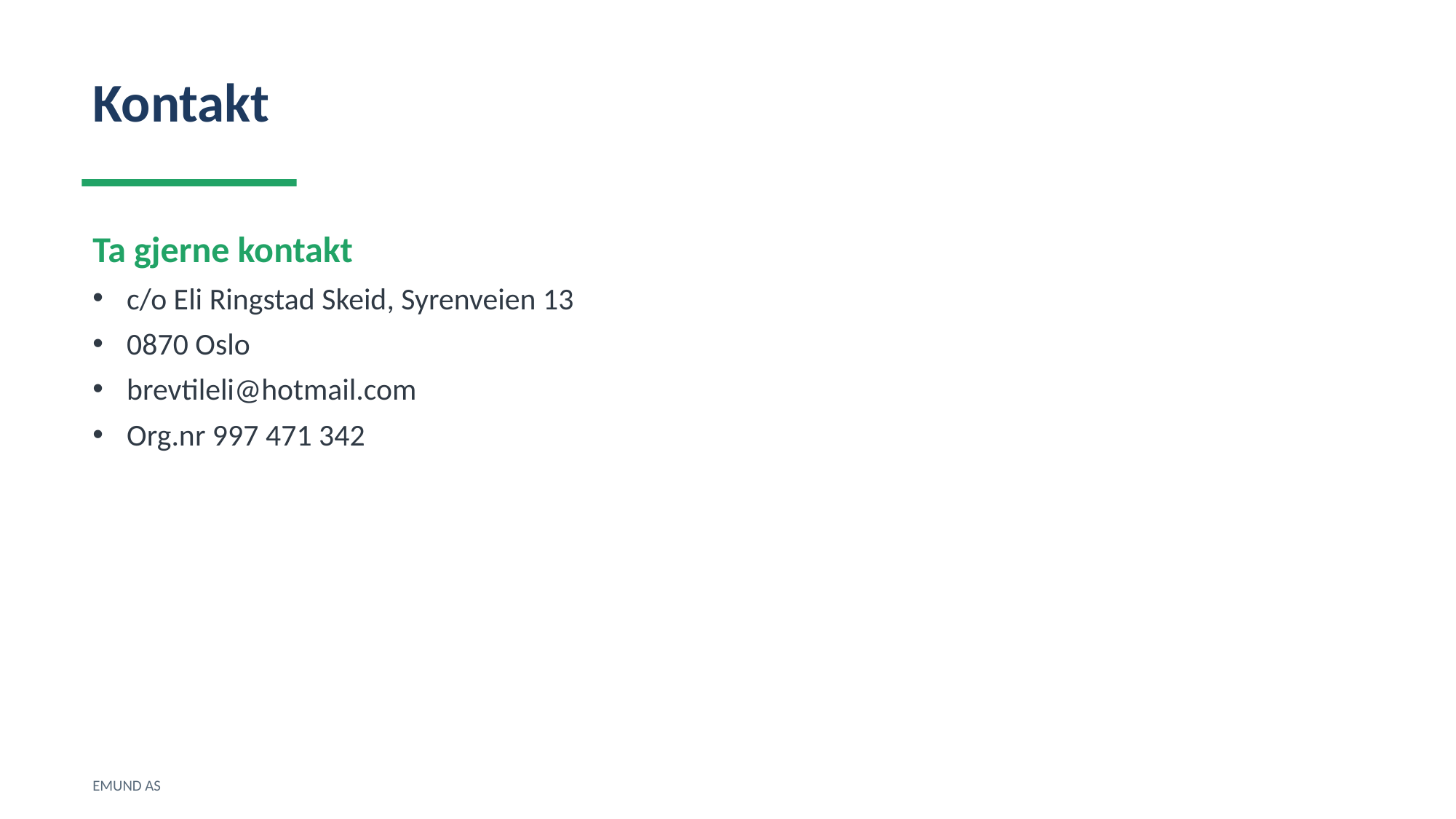

Kontakt

Ta gjerne kontakt
c/o Eli Ringstad Skeid, Syrenveien 13
0870 Oslo
brevtileli@hotmail.com
Org.nr 997 471 342
EMUND AS